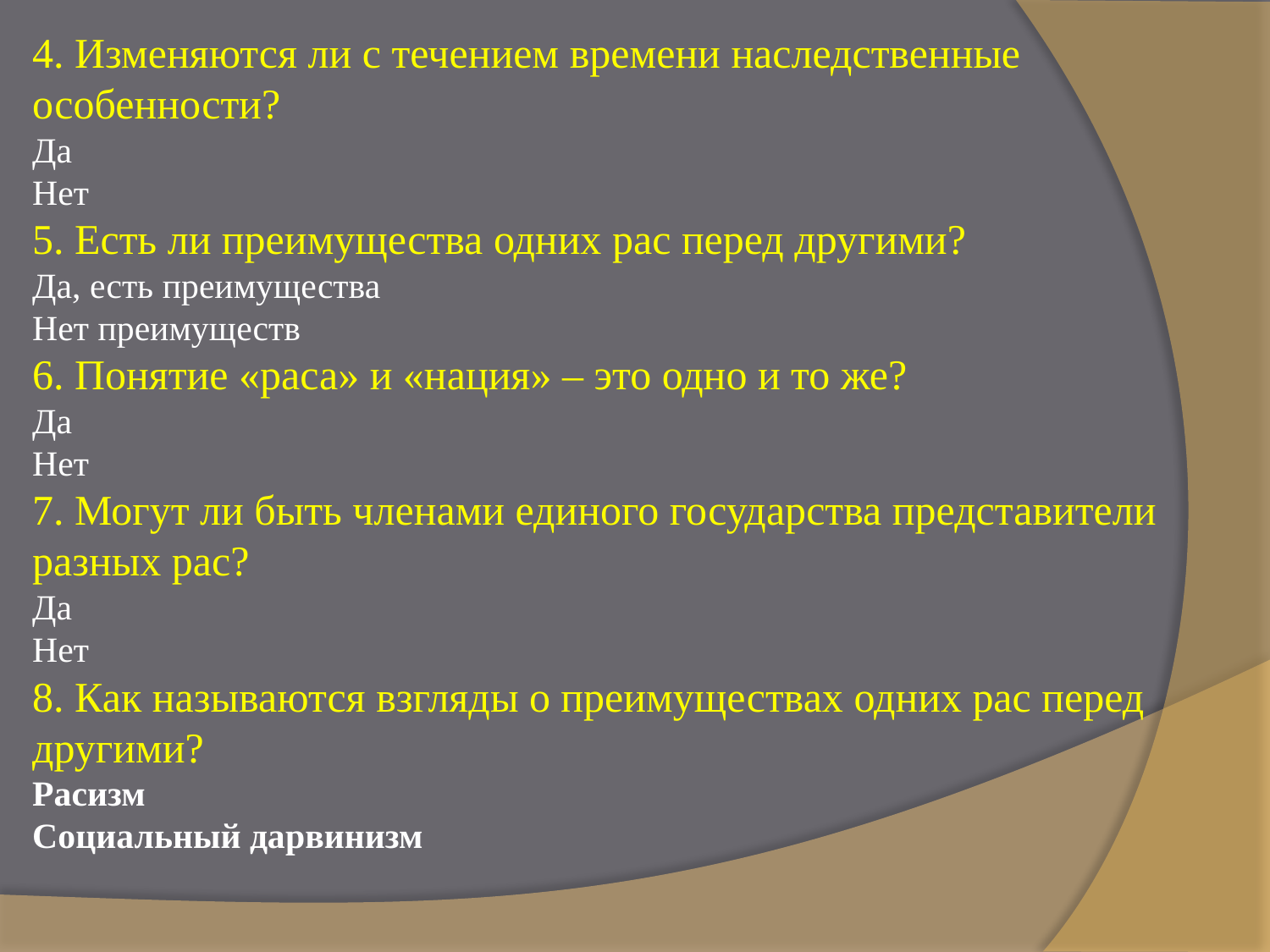

4. Изменяются ли с течением времени наследственные особенности?
Да
Нет
5. Есть ли преимущества одних рас перед другими?
Да, есть преимущества
Нет преимуществ
6. Понятие «раса» и «нация» – это одно и то же?
Да
Нет
7. Могут ли быть членами единого государства представители разных рас?
Да
Нет
8. Как называются взгляды о преимуществах одних рас перед другими?
Расизм
Социальный дарвинизм